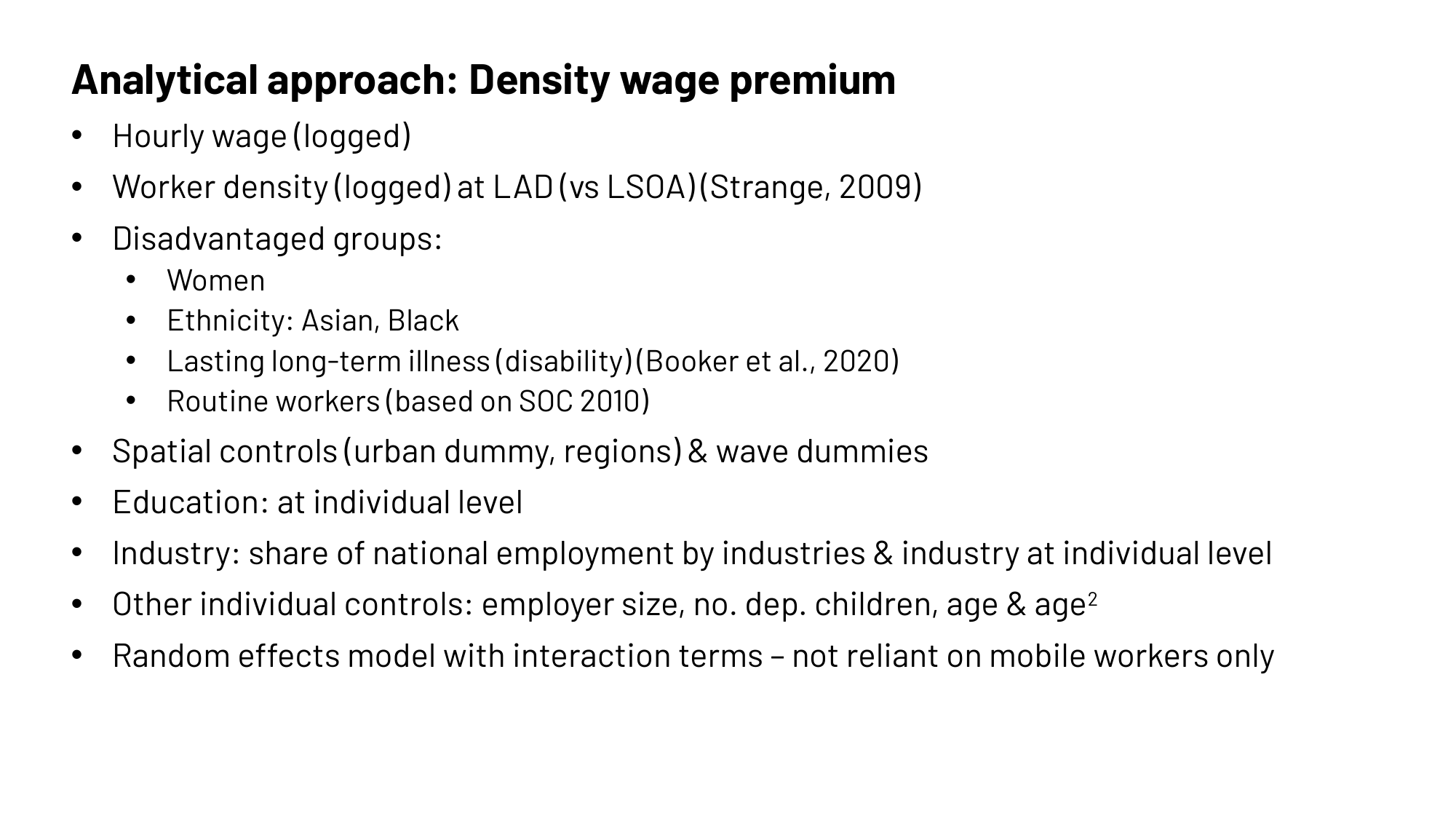

# Analytical approach: Density wage premium

Hourly wage (logged)
Worker density (logged) at LAD (vs LSOA) (Strange, 2009)
Disadvantaged groups:
Women
Ethnicity: Asian, Black
Lasting long-term illness (disability) (Booker et al., 2020)
Routine workers (based on SOC 2010)
Spatial controls (urban dummy, regions) & wave dummies
Education: at individual level
Industry: share of national employment by industries & industry at individual level
Other individual controls: employer size, no. dep. children, age & age2
Random effects model with interaction terms – not reliant on mobile workers only